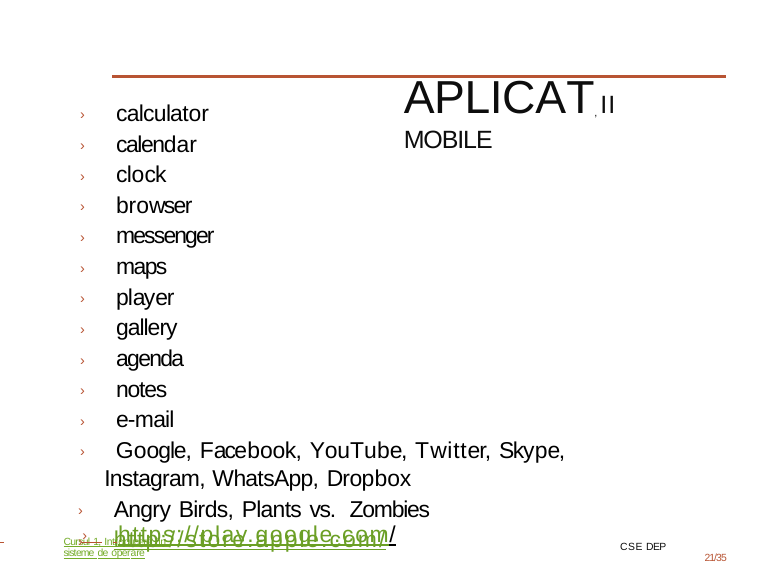

# Aplicat, ii mobile

›  calculator
›  calendar
›  clock
›  browser
›  messenger
›  maps
›  player
›  gallery
›  agenda
›  notes
›  e-mail
›  Google, Facebook, YouTube, Twitter, Skype, Instagram, WhatsApp, Dropbox
›  Angry Birds, Plants vs.  Zombies
›  http://store.apple.com/
 	›  https://play.google.com/
Cursul 1, Introducere ˆın sisteme de operare
CSE Dep
21/35